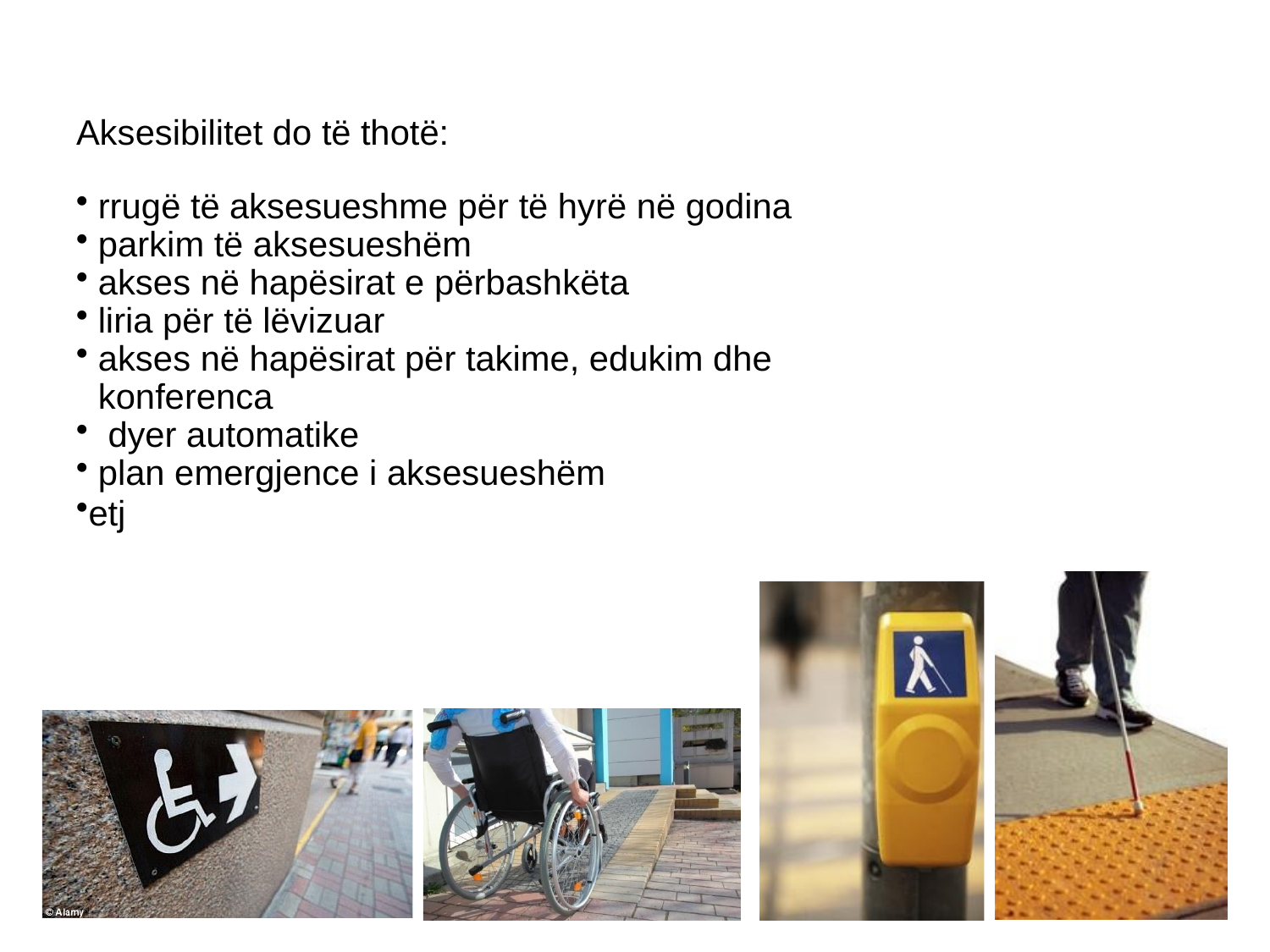

Aksesibilitet do të thotë:
rrugë të aksesueshme për të hyrë në godina
parkim të aksesueshëm
akses në hapësirat e përbashkëta
liria për të lëvizuar
akses në hapësirat për takime, edukim dhe konferenca
dyer automatike
plan emergjence i aksesueshëm
etj